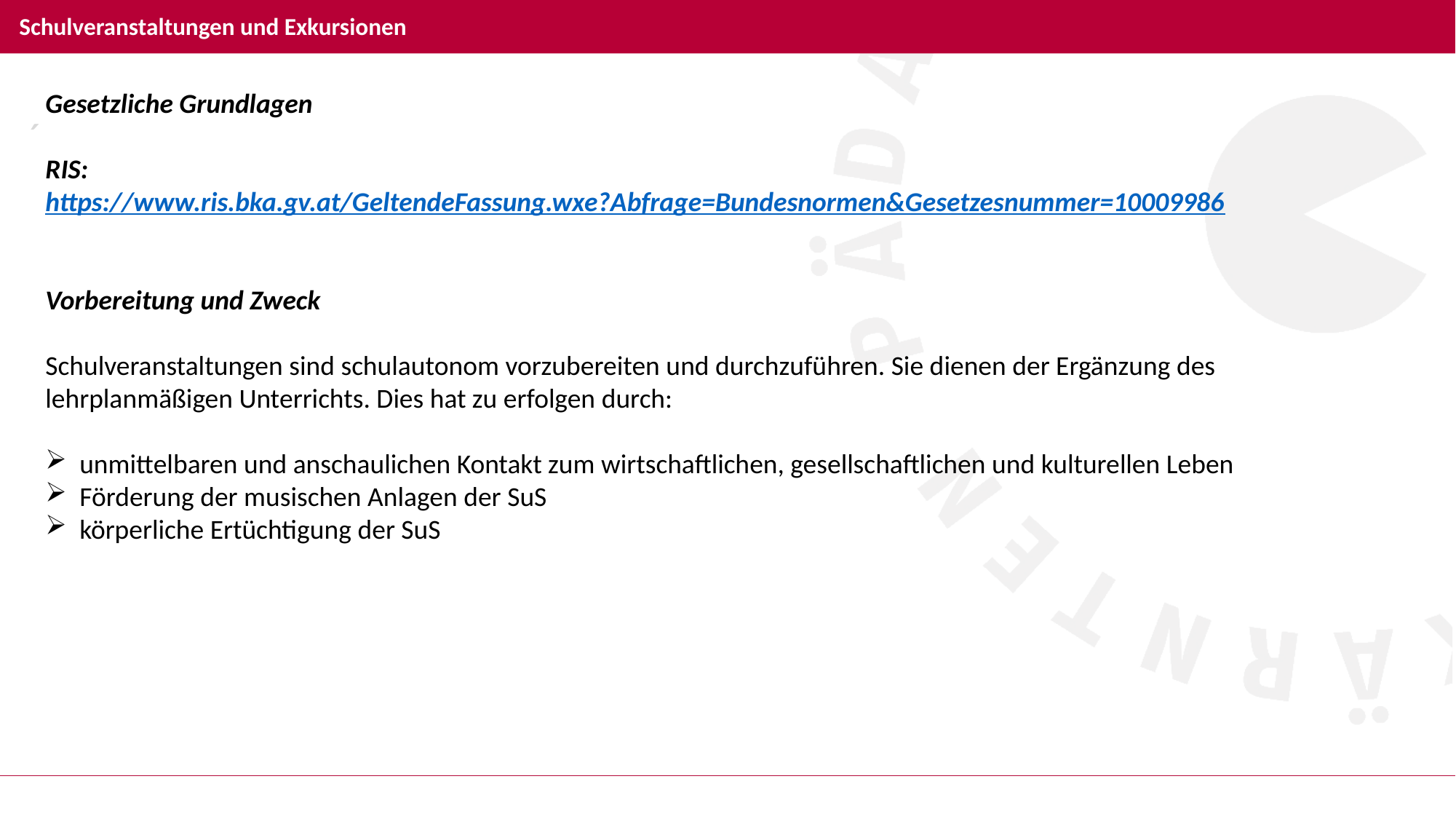

# Schulveranstaltungen und Exkursionen
Gesetzliche Grundlagen

RIS:
https://www.ris.bka.gv.at/GeltendeFassung.wxe?Abfrage=Bundesnormen&Gesetzesnummer=10009986

Vorbereitung und Zweck

Schulveranstaltungen sind schulautonom vorzubereiten und durchzuführen. Sie dienen der Ergänzung des lehrplanmäßigen Unterrichts. Dies hat zu erfolgen durch:

unmittelbaren und anschaulichen Kontakt zum wirtschaftlichen, gesellschaftlichen und kulturellen Leben
Förderung der musischen Anlagen der SuS
körperliche Ertüchtigung der SuS

´